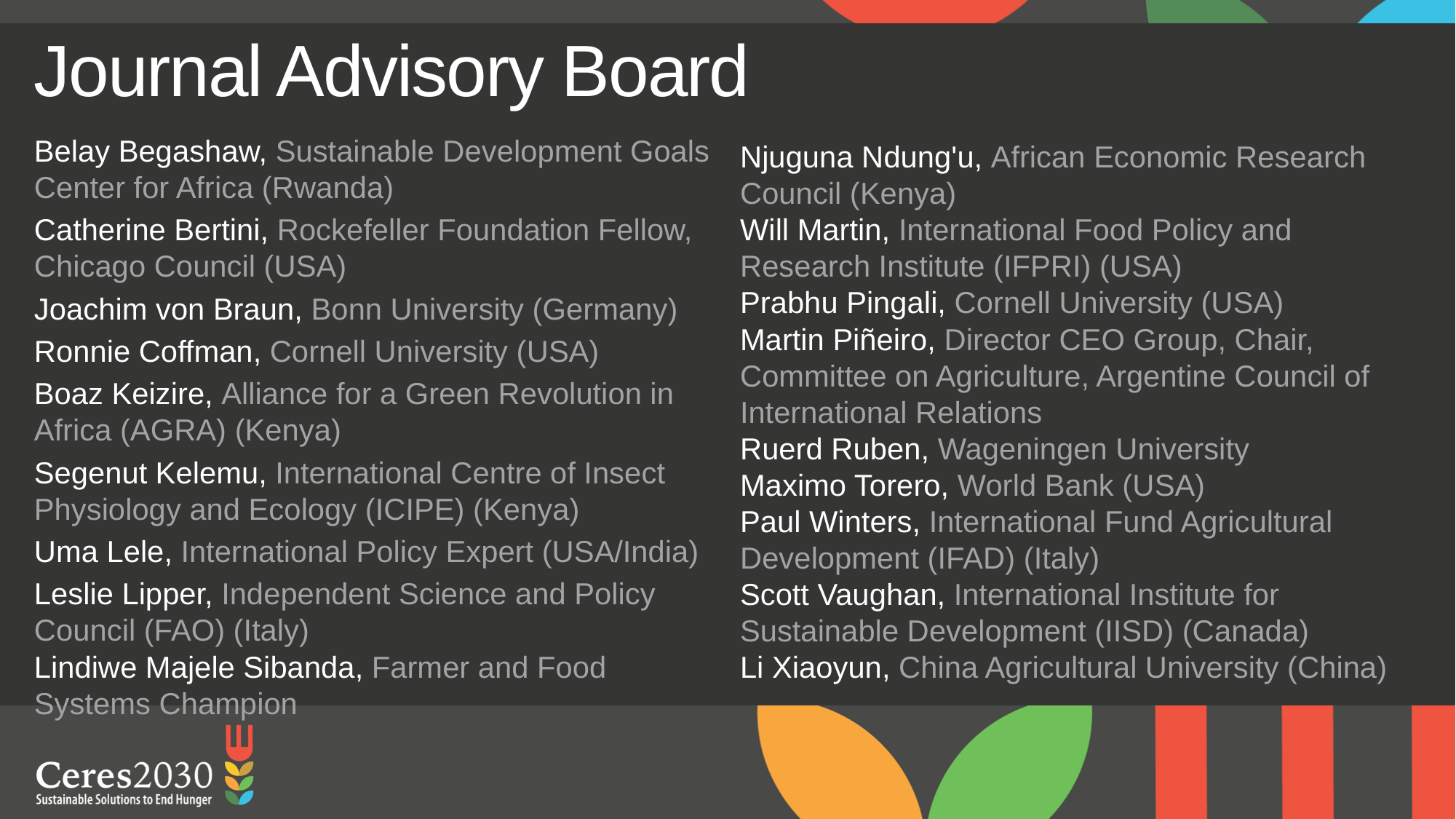

# Journal Advisory Board
Belay Begashaw, Sustainable Development Goals Center for Africa (Rwanda)
Catherine Bertini, Rockefeller Foundation Fellow, Chicago Council (USA)
Joachim von Braun, Bonn University (Germany)
Ronnie Coffman, Cornell University (USA)
Boaz Keizire, Alliance for a Green Revolution in Africa (AGRA) (Kenya)
Segenut Kelemu, International Centre of Insect Physiology and Ecology (ICIPE) (Kenya)
Uma Lele, International Policy Expert (USA/India)
Leslie Lipper, Independent Science and Policy Council (FAO) (Italy)
Lindiwe Majele Sibanda, Farmer and Food Systems Champion

Njuguna Ndung'u, African Economic Research Council (Kenya)
Will Martin, International Food Policy and Research Institute (IFPRI) (USA)
Prabhu Pingali, Cornell University (USA)
Martin Piñeiro, Director CEO Group, Chair, Committee on Agriculture, Argentine Council of International Relations
Ruerd Ruben, Wageningen University
Maximo Torero, World Bank (USA)
Paul Winters, International Fund Agricultural Development (IFAD) (Italy)
Scott Vaughan, International Institute for Sustainable Development (IISD) (Canada)
Li Xiaoyun, China Agricultural University (China)